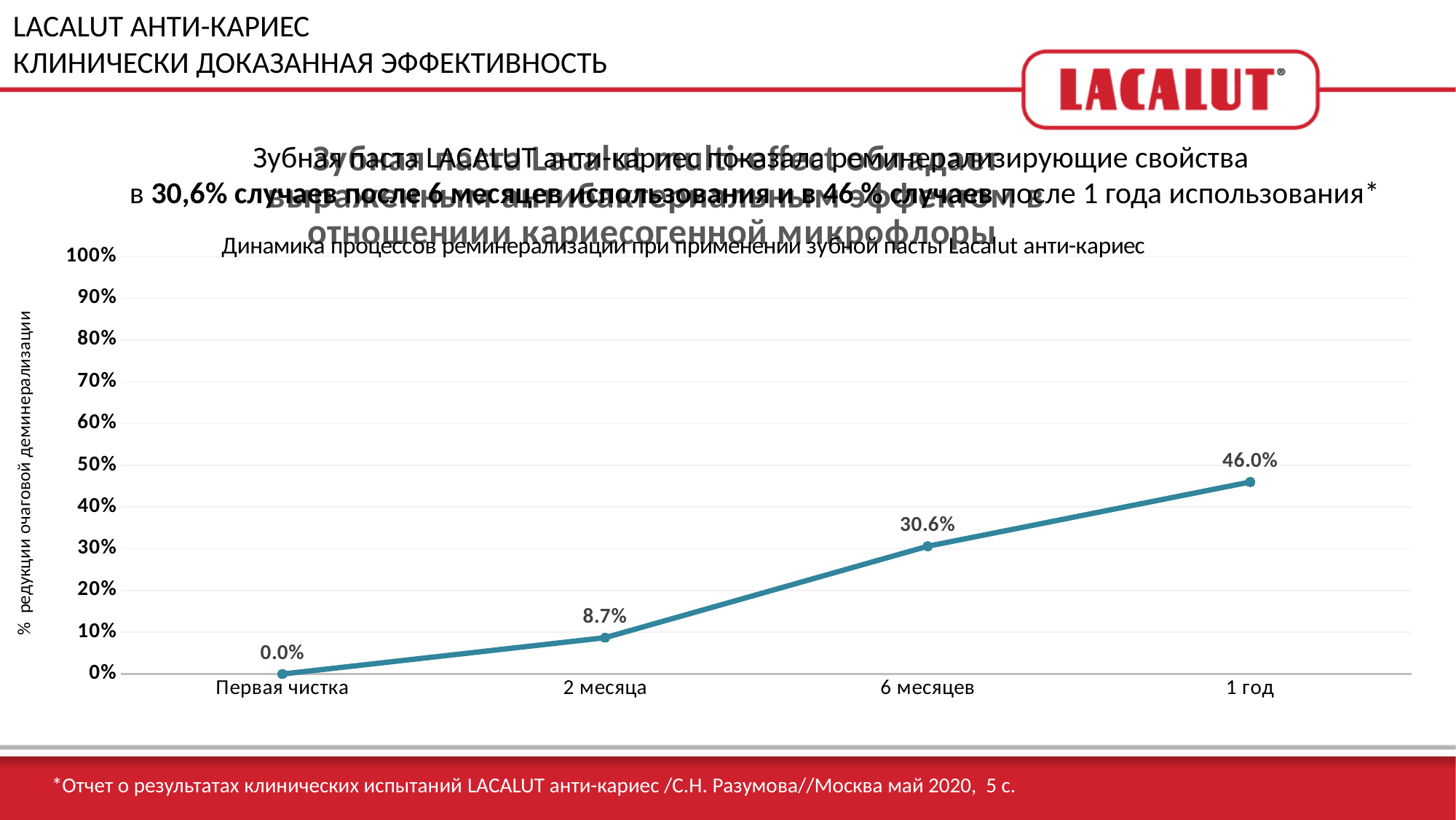

LACALUT АНТИ-КАРИЕС
КЛИНИЧЕСКИ ДОКАЗАННАЯ ЭФФЕКТИВНОСТЬ
Зубная паста LACALUT анти-кариес показала реминерализирующие свойства
в 30,6% случаев после 6 месяцев использования и в 46 % случаев после 1 года использования*

### Chart: Зубная паста Lacalut multi-effect обладает выраженным антибактериальным эффектом в отношениии кариесогенной микрофлоры

| Category |
|---|

### Chart

| Category |  |
|---|---|
| Первая чистка | 0.0 |
| 2 месяца | 0.087 |
| 6 месяцев | 0.306 |
| 1 год | 0.46 |
*Отчет о результатах клинических испытаний LACALUT анти-кариес /С.Н. Разумова//Москва май 2020,  5 с.